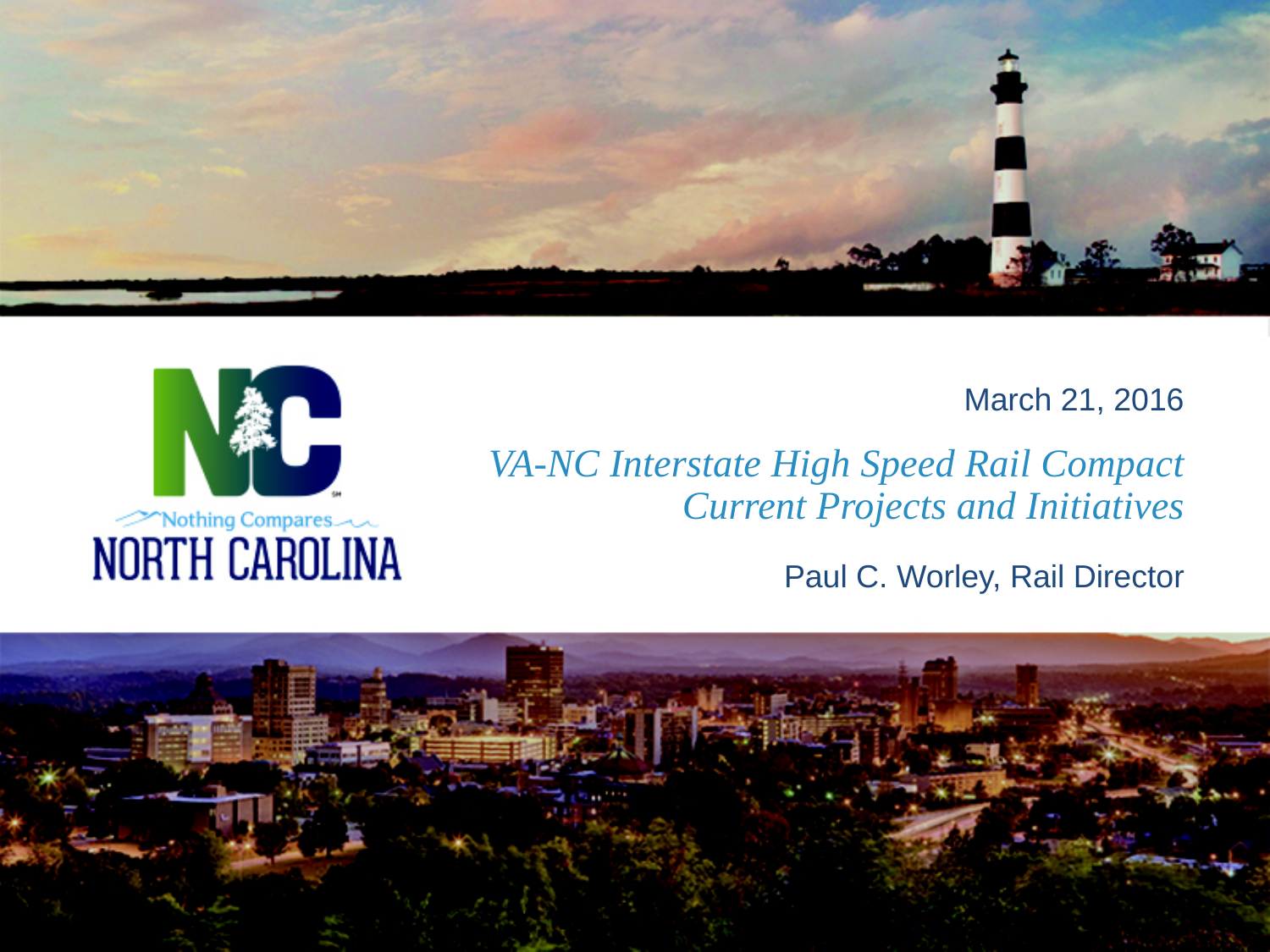

March 21, 2016
# VA-NC Interstate High Speed Rail Compact Current Projects and Initiatives
Paul C. Worley, Rail Director